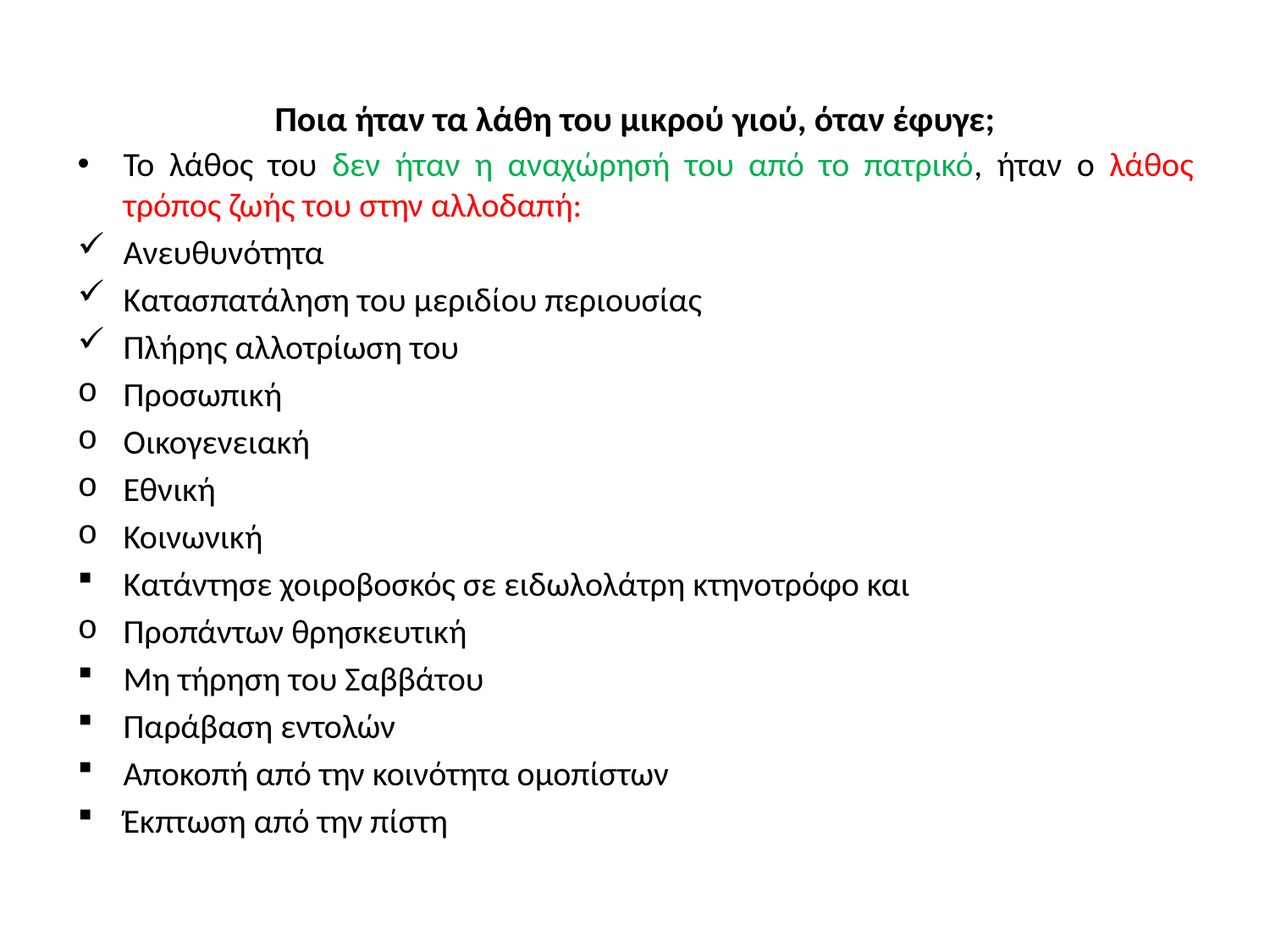

# Ποια ήταν τα λάθη του μικρού γιού, όταν έφυγε;
Το λάθος του δεν ήταν η αναχώρησή του από το πατρικό, ήταν ο λάθος τρόπος ζωής του στην αλλοδαπή:
Ανευθυνότητα
Κατασπατάληση του μεριδίου περιουσίας
Πλήρης αλλοτρίωση του
Προσωπική
Οικογενειακή
Εθνική
Κοινωνική
Κατάντησε χοιροβοσκός σε ειδωλολάτρη κτηνοτρόφο και
Προπάντων θρησκευτική
Μη τήρηση του Σαββάτου
Παράβαση εντολών
Αποκοπή από την κοινότητα ομοπίστων
Έκπτωση από την πίστη